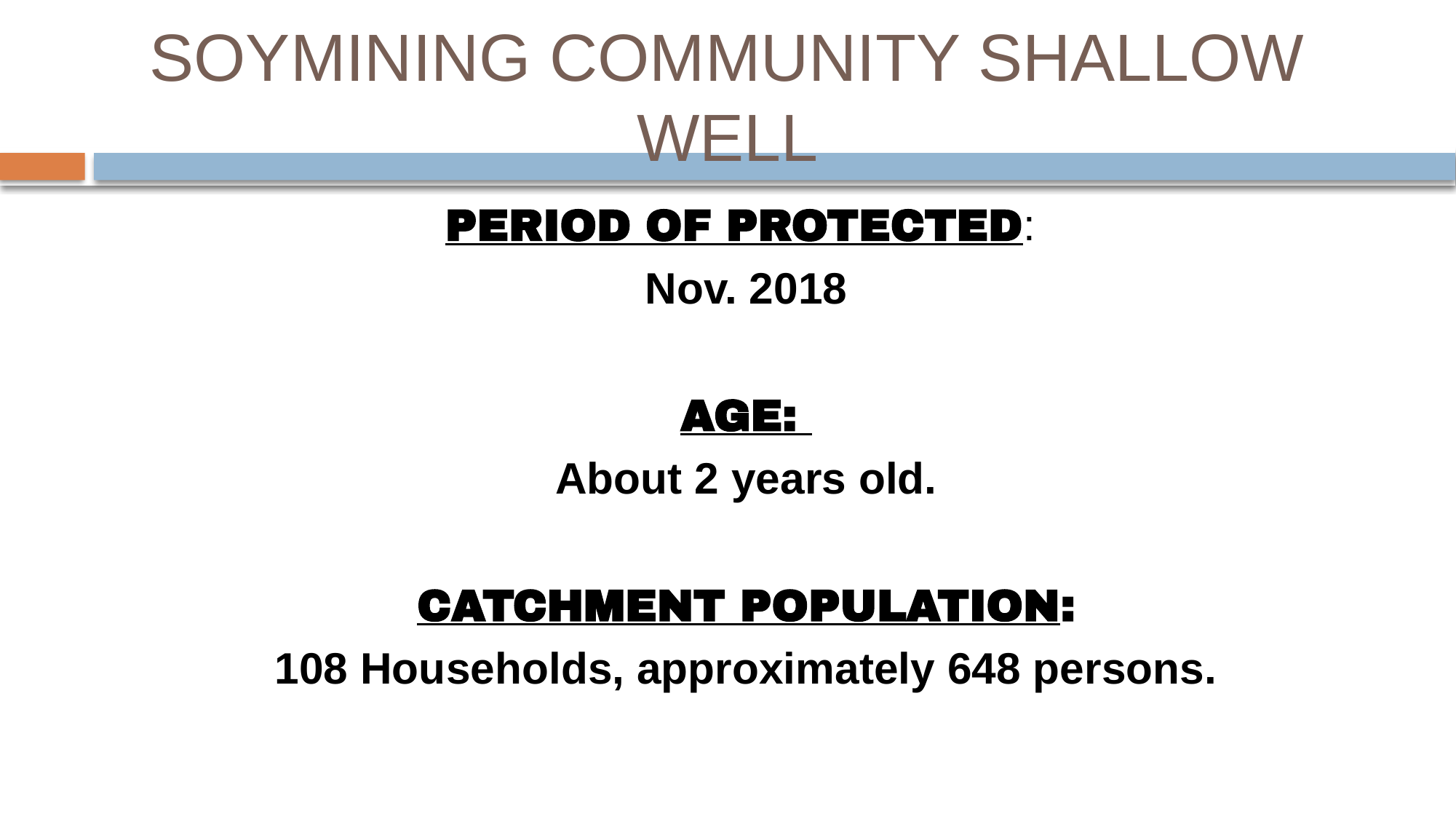

# SOYMINING COMMUNITY SHALLOW WELL
PERIOD OF PROTECTED:
Nov. 2018

AGE:
About 2 years old.

CATCHMENT POPULATION:
108 Households, approximately 648 persons.